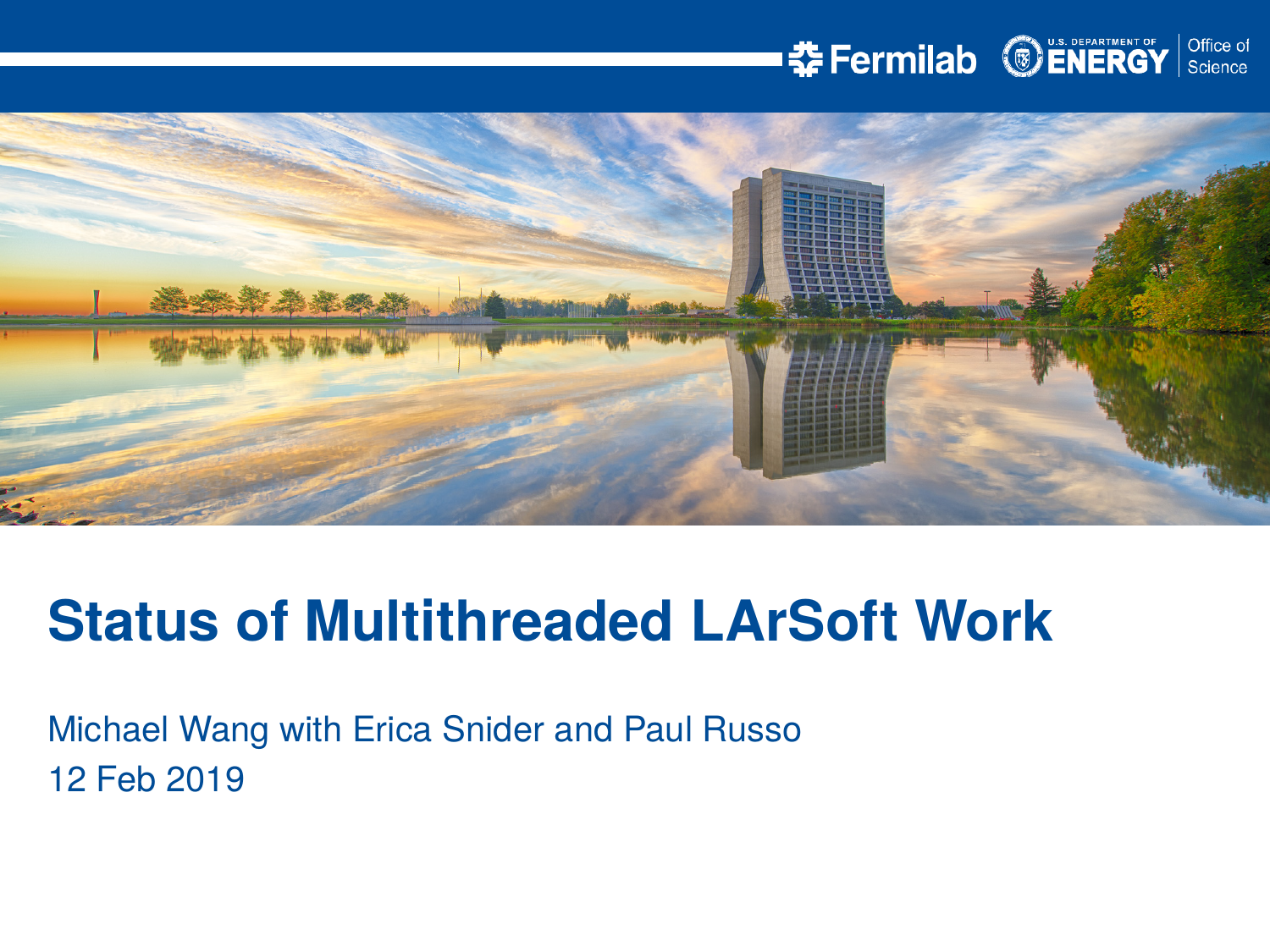

Status of Multithreaded LArSoft Work
Michael Wang with Erica Snider and Paul Russo
12 Feb 2019